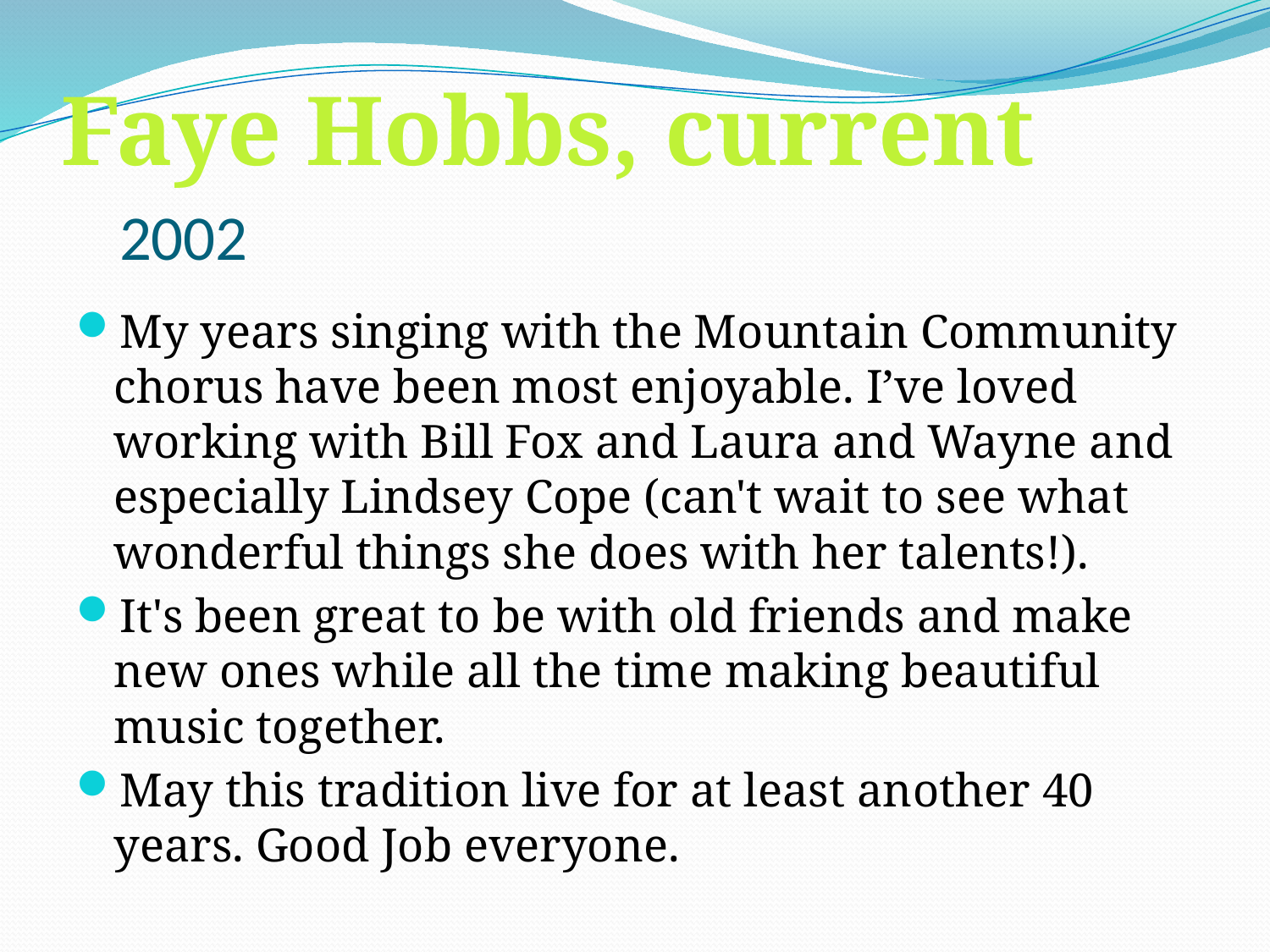

Faye Hobbs, current
2002
My years singing with the Mountain Community chorus have been most enjoyable. I’ve loved working with Bill Fox and Laura and Wayne and especially Lindsey Cope (can't wait to see what wonderful things she does with her talents!).
It's been great to be with old friends and make new ones while all the time making beautiful music together.
May this tradition live for at least another 40 years. Good Job everyone.